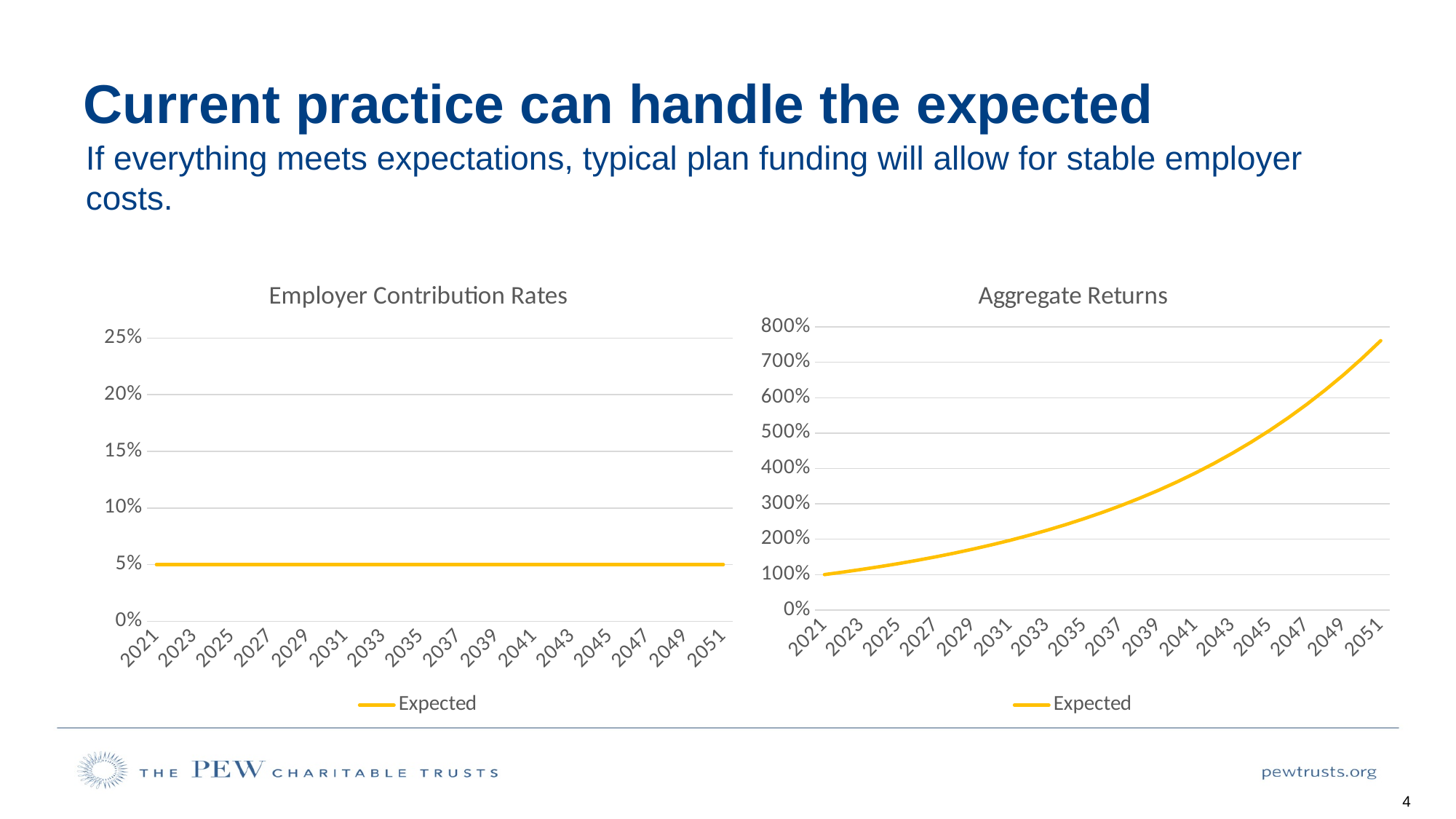

# Current practice can handle the expected
If everything meets expectations, typical plan funding will allow for stable employer costs.

### Chart: Aggregate Returns

| Category |  |
|---|---|
| 2021 | 1.0 |
| 2022 | 1.07 |
| 2023 | 1.1449 |
| 2024 | 1.225043 |
| 2025 | 1.3107960100000002 |
| 2026 | 1.4025517307000004 |
| 2027 | 1.5007303518490005 |
| 2028 | 1.6057814764784306 |
| 2029 | 1.718186179831921 |
| 2030 | 1.8384592124201555 |
| 2031 | 1.9671513572895665 |
| 2032 | 2.1048519522998363 |
| 2033 | 2.252191588960825 |
| 2034 | 2.4098450001880827 |
| 2035 | 2.5785341502012487 |
| 2036 | 2.7590315407153363 |
| 2037 | 2.95216374856541 |
| 2038 | 3.158815210964989 |
| 2039 | 3.3799322757325387 |
| 2040 | 3.616527535033817 |
| 2041 | 3.8696844624861844 |
| 2042 | 4.140562374860218 |
| 2043 | 4.430401741100433 |
| 2044 | 4.740529862977464 |
| 2045 | 5.072366953385887 |
| 2046 | 5.4274326401229 |
| 2047 | 5.807352924931504 |
| 2048 | 6.2138676296767095 |
| 2049 | 6.64883836375408 |
| 2050 | 7.1142570492168655 |
| 2051 | 7.6122550426620466 |

### Chart: Employer Contribution Rates

| Category |  |
|---|---|
| 2021 | 0.05 |
| 2022 | 0.05 |
| 2023 | 0.05 |
| 2024 | 0.05 |
| 2025 | 0.05 |
| 2026 | 0.05 |
| 2027 | 0.05 |
| 2028 | 0.05 |
| 2029 | 0.05 |
| 2030 | 0.05 |
| 2031 | 0.05 |
| 2032 | 0.05 |
| 2033 | 0.05 |
| 2034 | 0.05 |
| 2035 | 0.05 |
| 2036 | 0.049999999999999996 |
| 2037 | 0.05 |
| 2038 | 0.05 |
| 2039 | 0.05 |
| 2040 | 0.05 |
| 2041 | 0.049999999999999996 |
| 2042 | 0.05 |
| 2043 | 0.05 |
| 2044 | 0.05 |
| 2045 | 0.05 |
| 2046 | 0.05000000000000001 |
| 2047 | 0.05 |
| 2048 | 0.05 |
| 2049 | 0.05 |
| 2050 | 0.05 |
| 2051 | 0.05 |